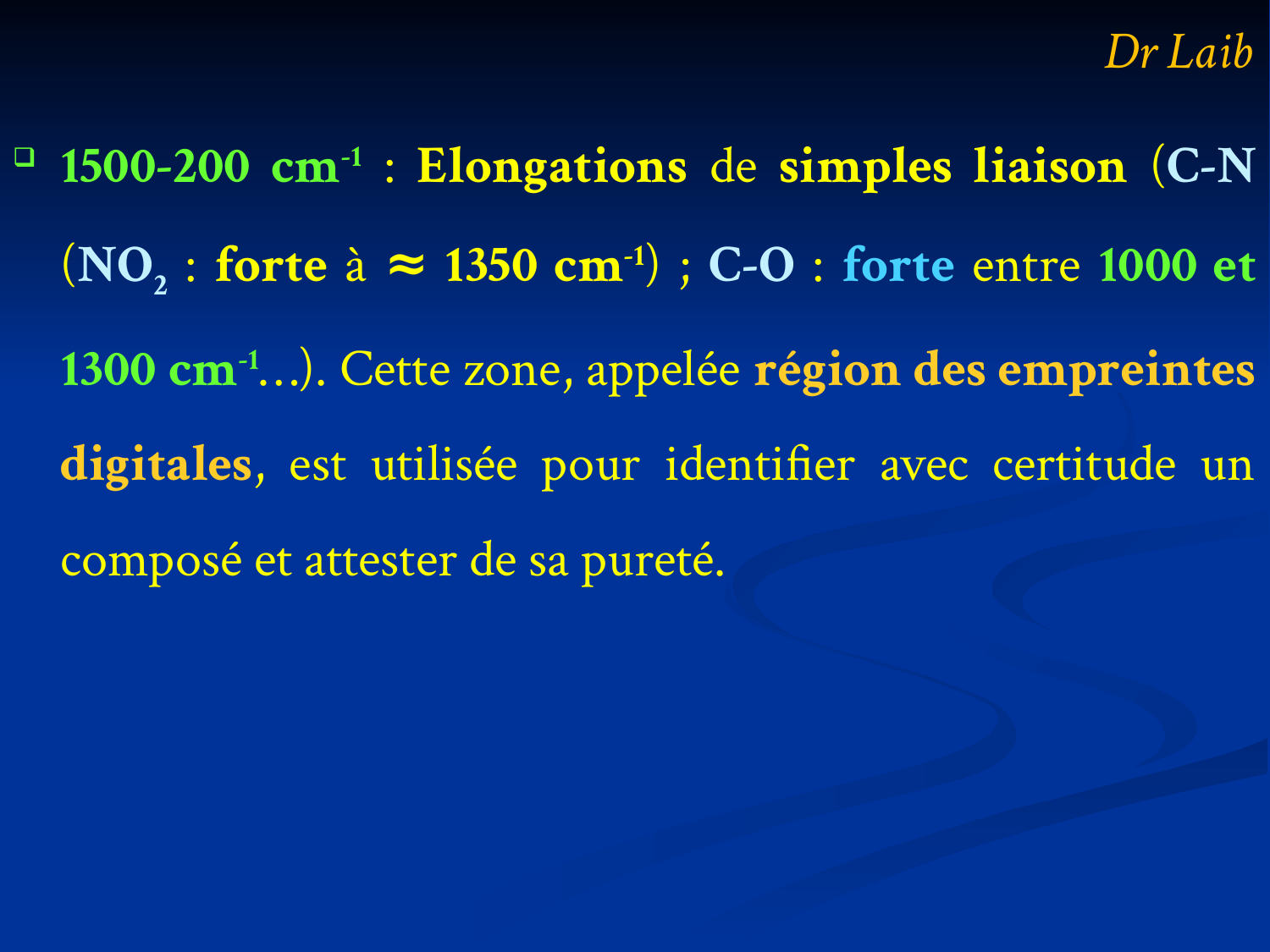

Dr Laib
1500-200 cm-1 : Elongations de simples liaison (C-N (NO2 : forte à ≈ 1350 cm-1) ; C-O : forte entre 1000 et 1300 cm-1…). Cette zone, appelée région des empreintes digitales, est utilisée pour identifier avec certitude un composé et attester de sa pureté.